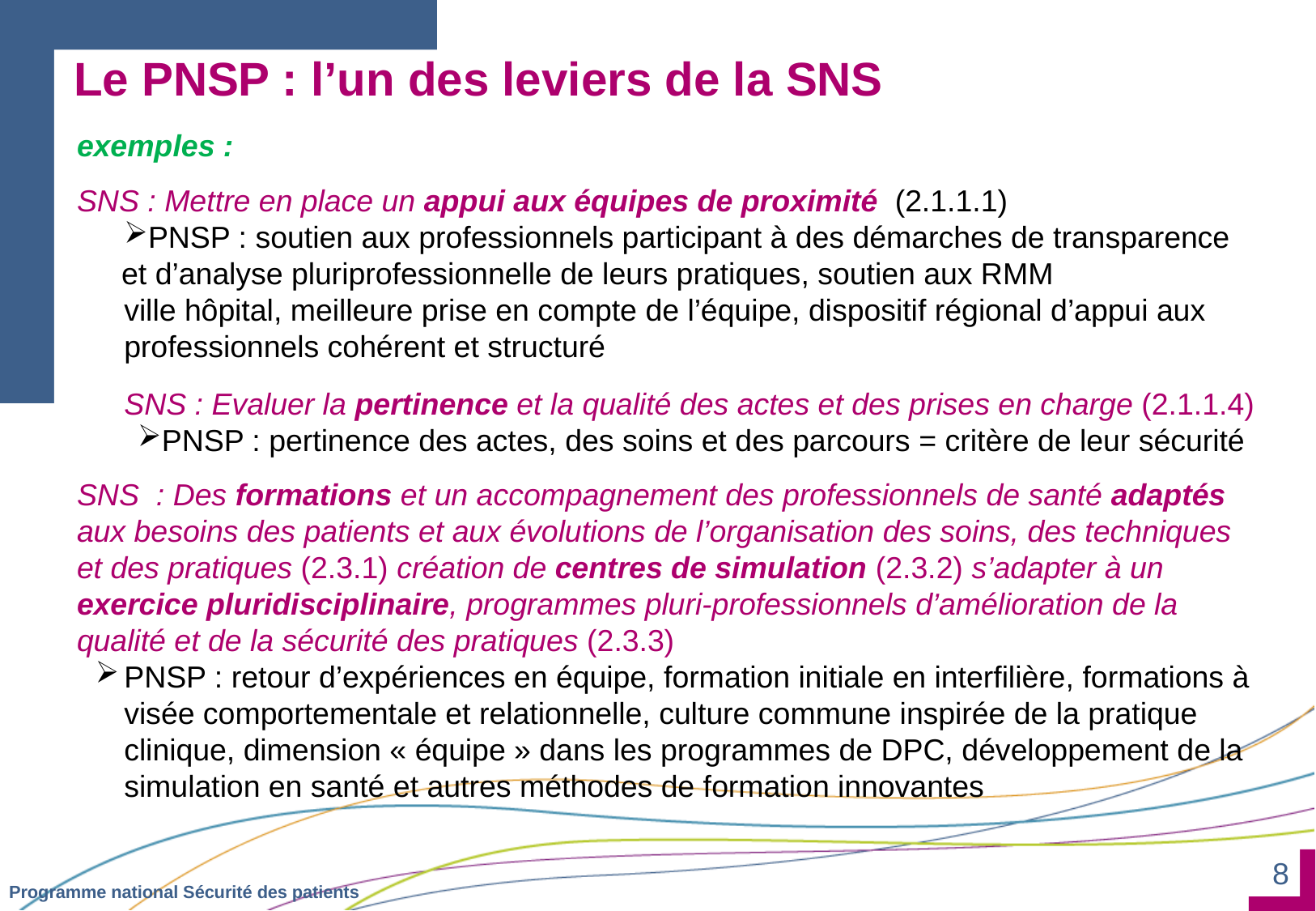

Le PNSP : l’un des leviers de la SNS

exemples :

SNS : Mettre en place un appui aux équipes de proximité  (2.1.1.1)
PNSP : soutien aux professionnels participant à des démarches de transparence et d’analyse pluriprofessionnelle de leurs pratiques, soutien aux RMM
ville hôpital, meilleure prise en compte de l’équipe, dispositif régional d’appui aux professionnels cohérent et structuré

SNS : Evaluer la pertinence et la qualité des actes et des prises en charge (2.1.1.4)
PNSP : pertinence des actes, des soins et des parcours = critère de leur sécurité

SNS  : Des formations et un accompagnement des professionnels de santé adaptés aux besoins des patients et aux évolutions de l’organisation des soins, des techniques et des pratiques (2.3.1) création de centres de simulation (2.3.2) s’adapter à un exercice pluridisciplinaire, programmes pluri-professionnels d’amélioration de la qualité et de la sécurité des pratiques (2.3.3)
PNSP : retour d’expériences en équipe, formation initiale en interfilière, formations à visée comportementale et relationnelle, culture commune inspirée de la pratique clinique, dimension « équipe » dans les programmes de DPC, développement de la simulation en santé et autres méthodes de formation innovantes